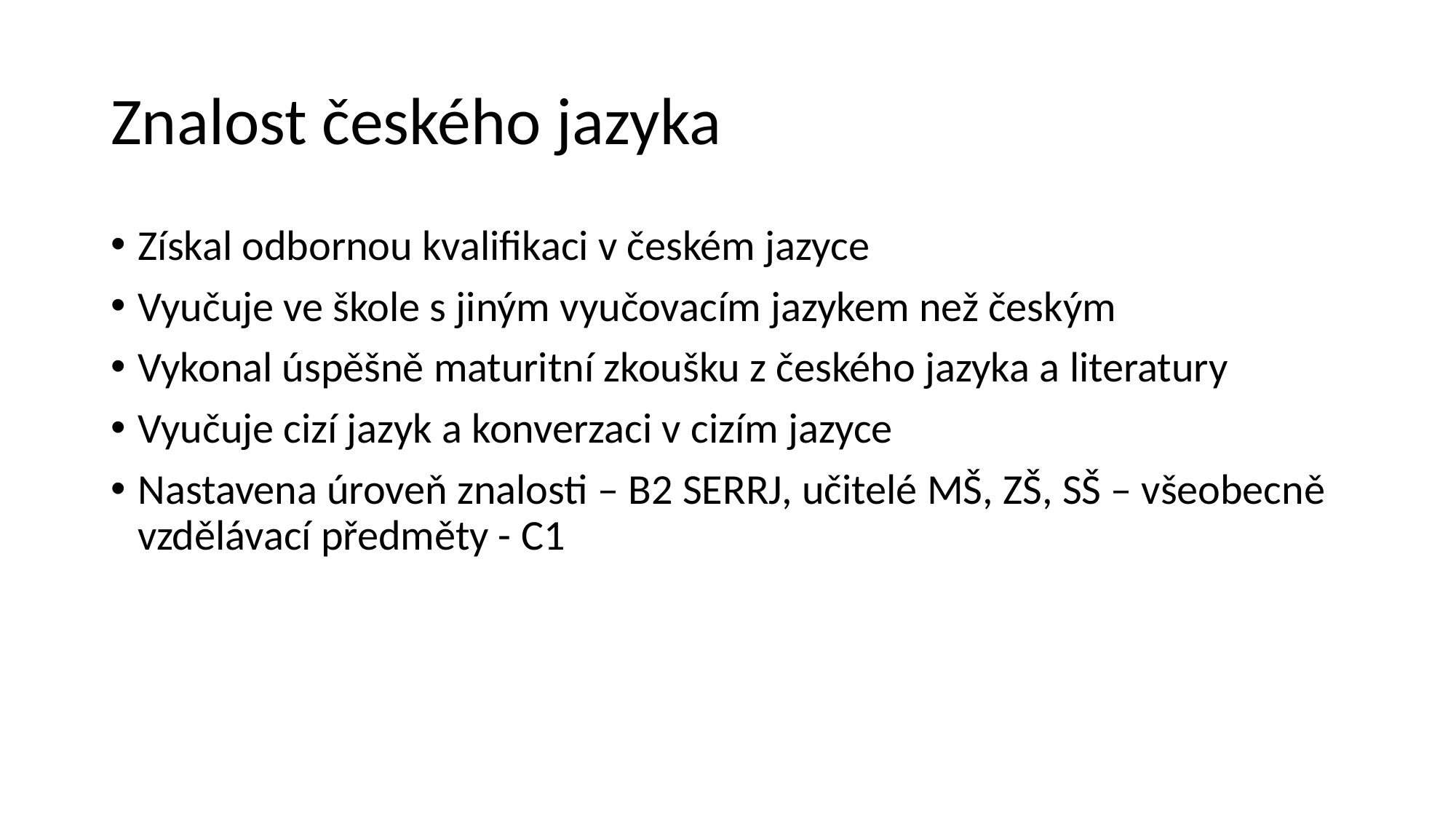

Znalost českého jazyka
Získal odbornou kvalifikaci v českém jazyce
Vyučuje ve škole s jiným vyučovacím jazykem než českým
Vykonal úspěšně maturitní zkoušku z českého jazyka a literatury
Vyučuje cizí jazyk a konverzaci v cizím jazyce
Nastavena úroveň znalosti – B2 SERRJ, učitelé MŠ, ZŠ, SŠ – všeobecně vzdělávací předměty - C1